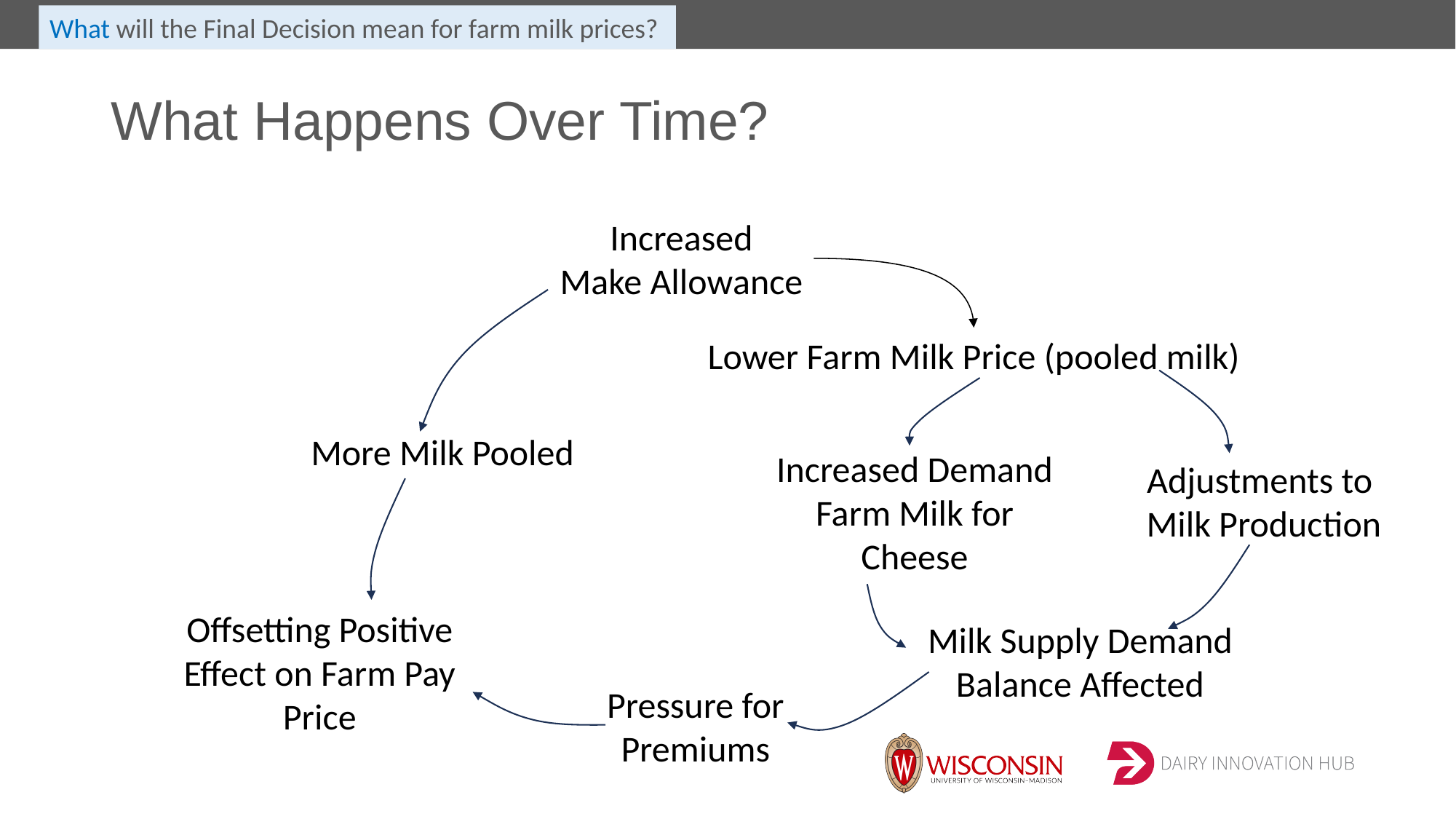

What will the Final Decision mean for farm milk prices?
# What Happens Over Time?
Increased
Make Allowance
Lower Farm Milk Price (pooled milk)

More Milk Pooled
Increased Demand Farm Milk for Cheese
Adjustments to
Milk Production

Offsetting Positive Effect on Farm Pay Price
Milk Supply Demand Balance Affected
Pressure for Premiums